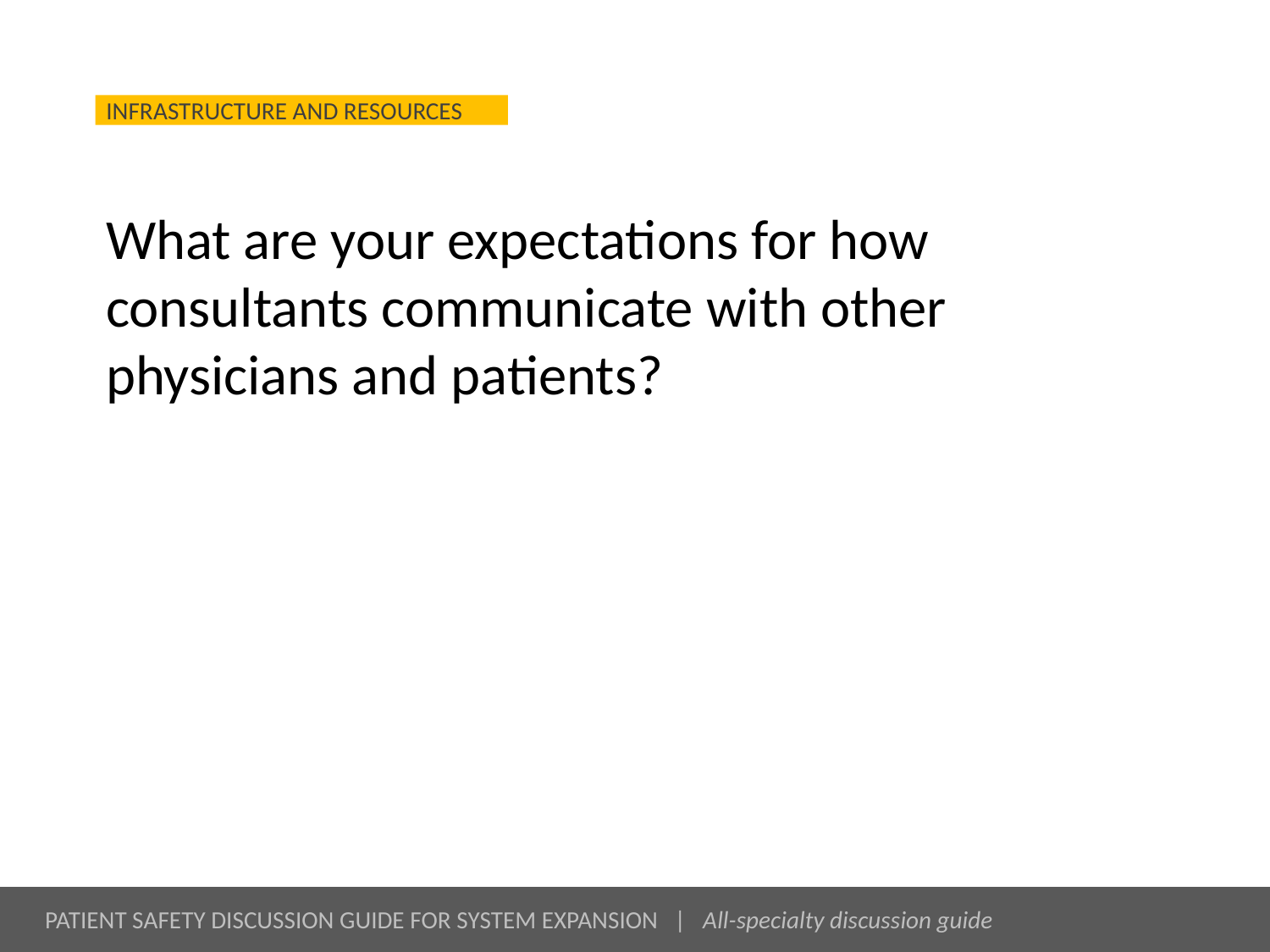

# What are your expectations for how consultants communicate with other physicians and patients?